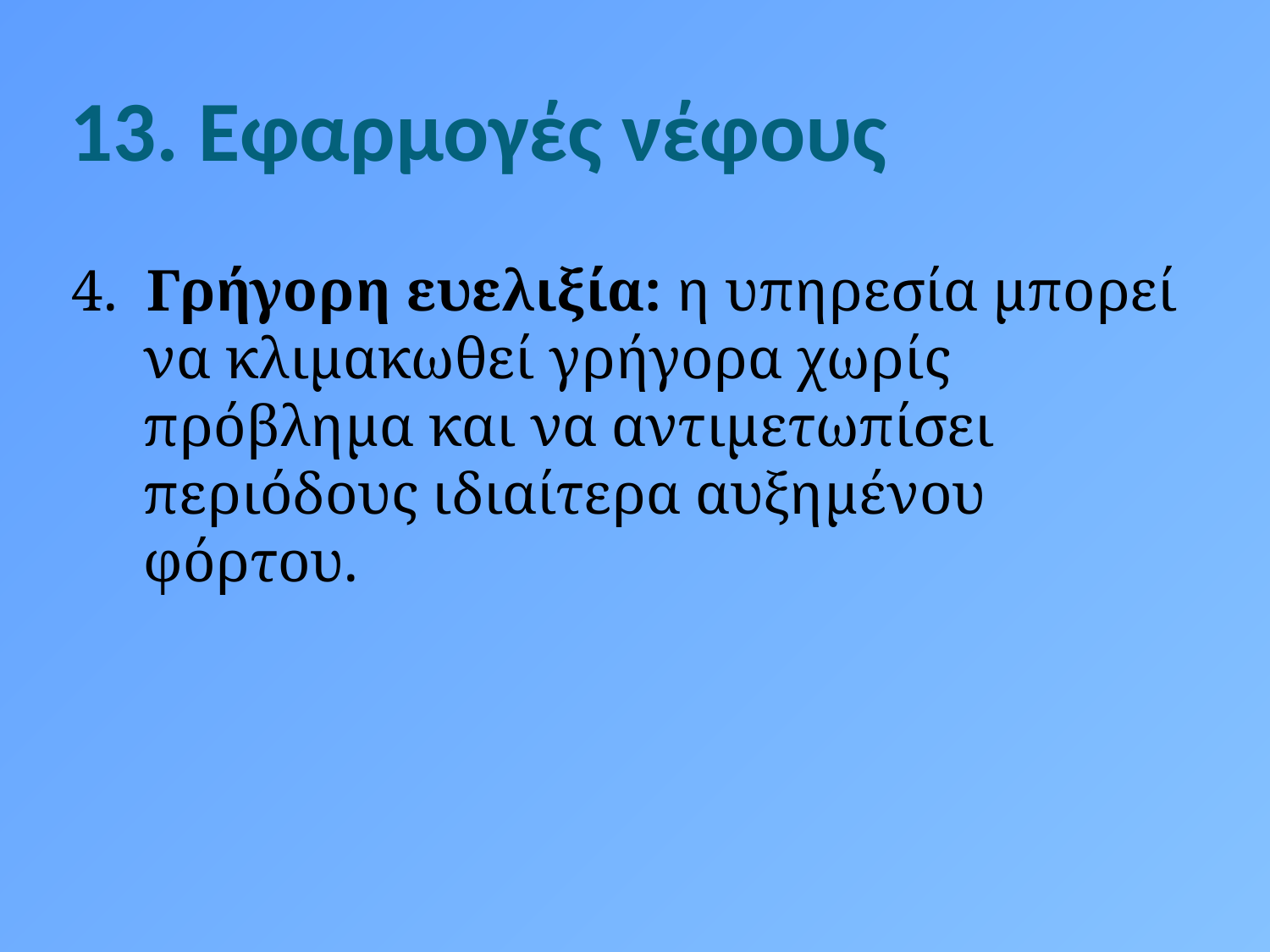

# 13. Εφαρμογές νέφους
4.  Γρήγορη ευελιξία: η υπηρεσία μπορεί να κλιμακωθεί γρήγορα χωρίς πρόβλημα και να αντιμετωπίσει περιόδους ιδιαίτερα αυξημένου φόρτου.